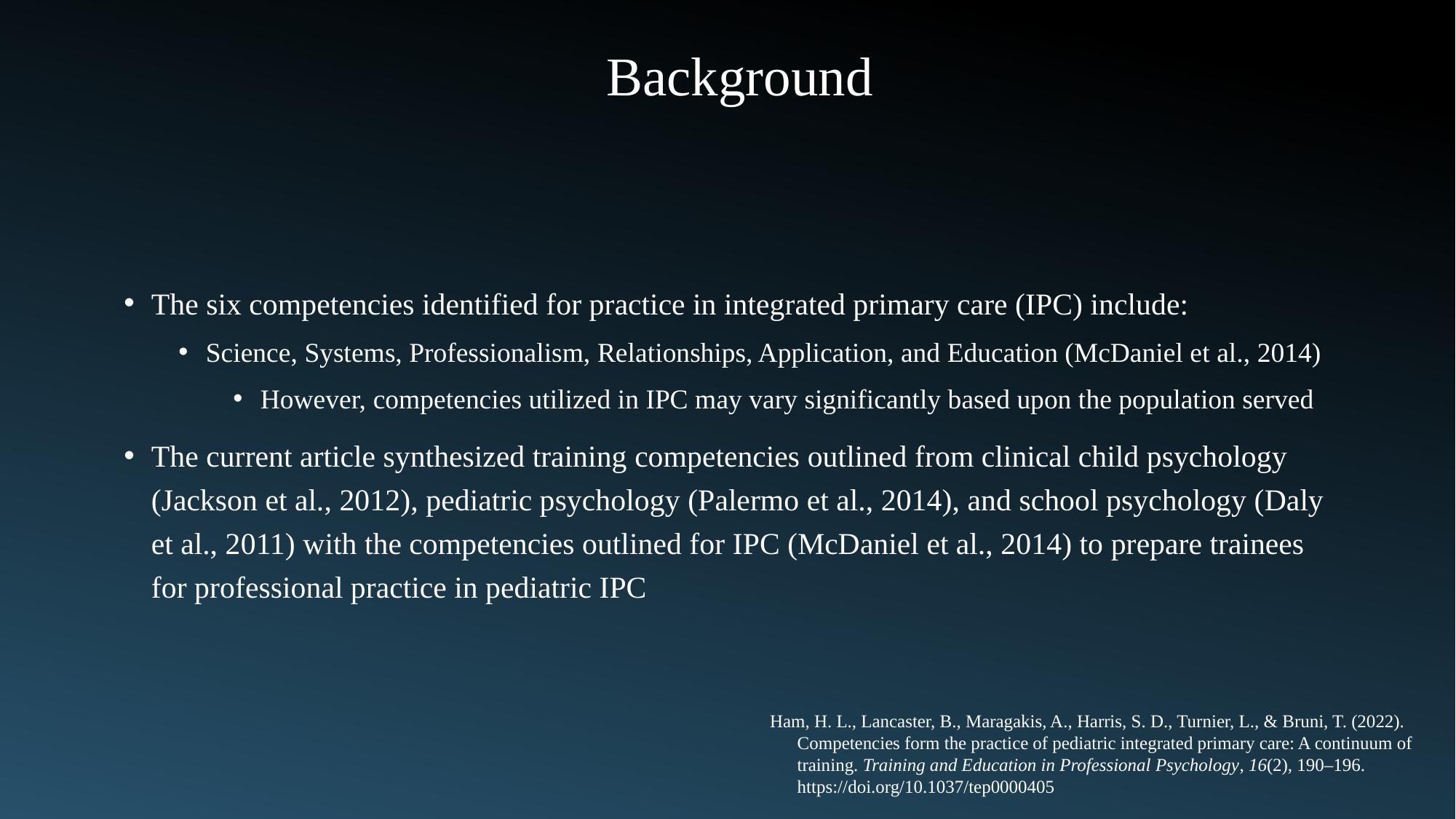

Background
The six competencies identified for practice in integrated primary care (IPC) include:
Science, Systems, Professionalism, Relationships, Application, and Education (McDaniel et al., 2014)
However, competencies utilized in IPC may vary significantly based upon the population served
The current article synthesized training competencies outlined from clinical child psychology (Jackson et al., 2012), pediatric psychology (Palermo et al., 2014), and school psychology (Daly et al., 2011) with the competencies outlined for IPC (McDaniel et al., 2014) to prepare trainees for professional practice in pediatric IPC

Ham, H. L., Lancaster, B., Maragakis, A., Harris, S. D., Turnier, L., & Bruni, T. (2022).
      Competencies form the practice of pediatric integrated primary care: A continuum of
      training. Training and Education in Professional Psychology, 16(2), 190–196.
      https://doi.org/10.1037/tep0000405